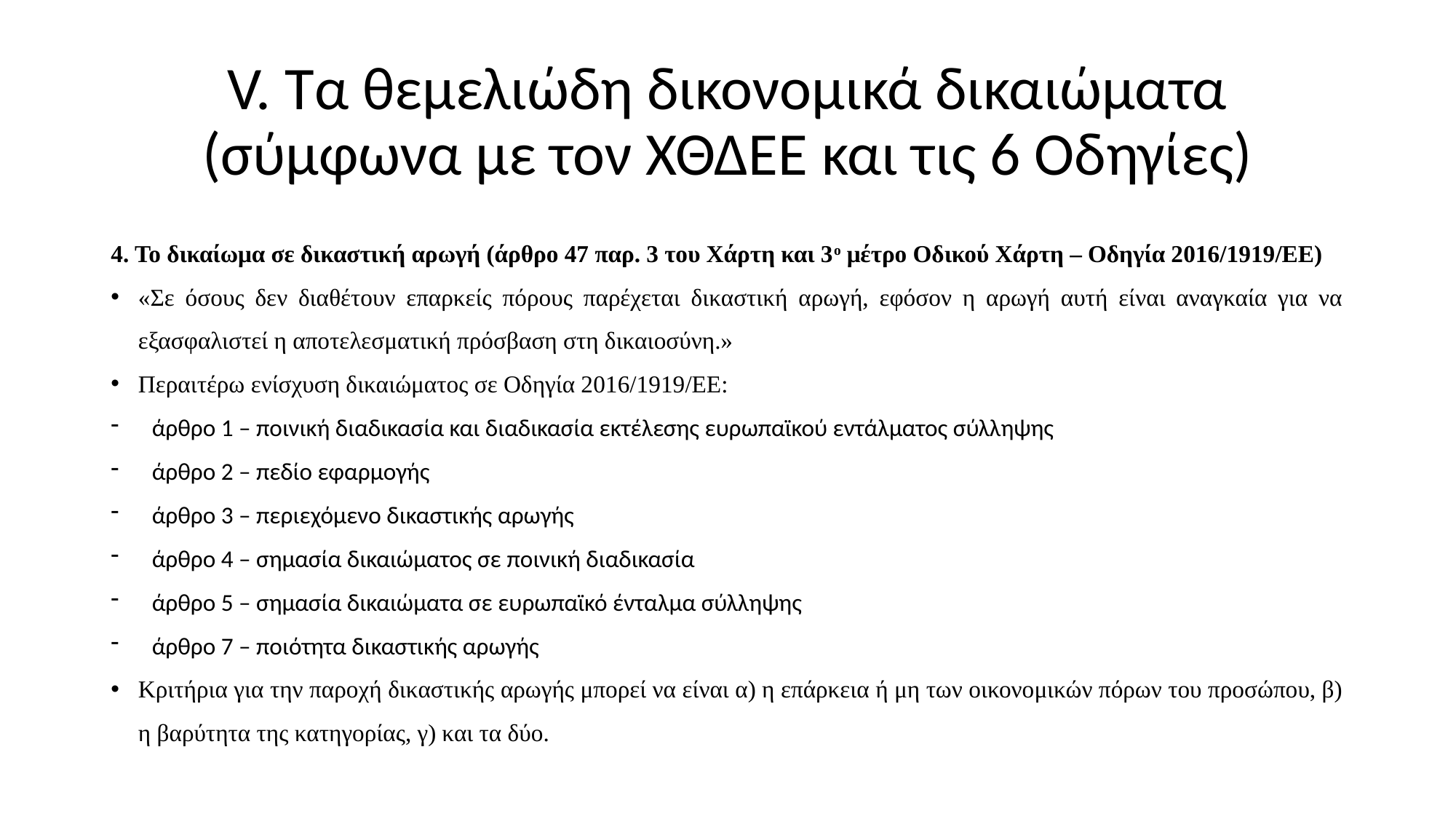

# V. Τα θεμελιώδη δικονομικά δικαιώματα (σύμφωνα με τον ΧΘΔΕΕ και τις 6 Οδηγίες)
4. Το δικαίωμα σε δικαστική αρωγή (άρθρο 47 παρ. 3 του Χάρτη και 3ο μέτρο Οδικού Χάρτη – Οδηγία 2016/1919/ΕΕ)
«Σε όσους δεν διαθέτουν επαρκείς πόρους παρέχεται δικαστική αρωγή, εφόσον η αρωγή αυτή είναι αναγκαία για να εξασφαλιστεί η αποτελεσματική πρόσβαση στη δικαιοσύνη.»
Περαιτέρω ενίσχυση δικαιώματος σε Οδηγία 2016/1919/ΕΕ:
άρθρο 1 – ποινική διαδικασία και διαδικασία εκτέλεσης ευρωπαϊκού εντάλματος σύλληψης
άρθρο 2 – πεδίο εφαρμογής
άρθρο 3 – περιεχόμενο δικαστικής αρωγής
άρθρο 4 – σημασία δικαιώματος σε ποινική διαδικασία
άρθρο 5 – σημασία δικαιώματα σε ευρωπαϊκό ένταλμα σύλληψης
άρθρο 7 – ποιότητα δικαστικής αρωγής
Κριτήρια για την παροχή δικαστικής αρωγής μπορεί να είναι α) η επάρκεια ή μη των οικονομικών πόρων του προσώπου, β) η βαρύτητα της κατηγορίας, γ) και τα δύο.